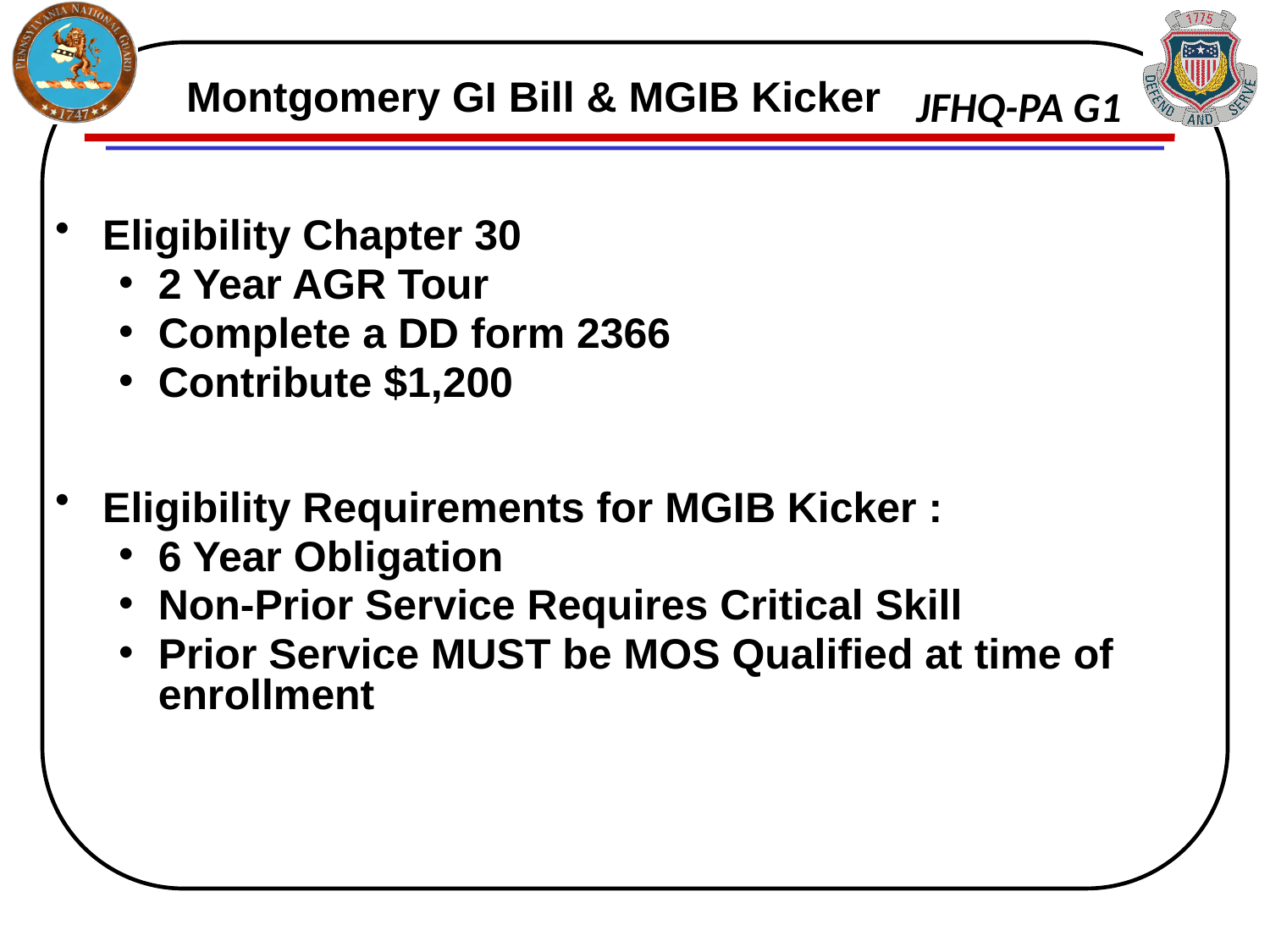

# Montgomery GI Bill & MGIB Kicker
Eligibility Chapter 30
2 Year AGR Tour
Complete a DD form 2366
Contribute $1,200

Eligibility Requirements for MGIB Kicker :
6 Year Obligation
Non-Prior Service Requires Critical Skill
Prior Service MUST be MOS Qualified at time of enrollment